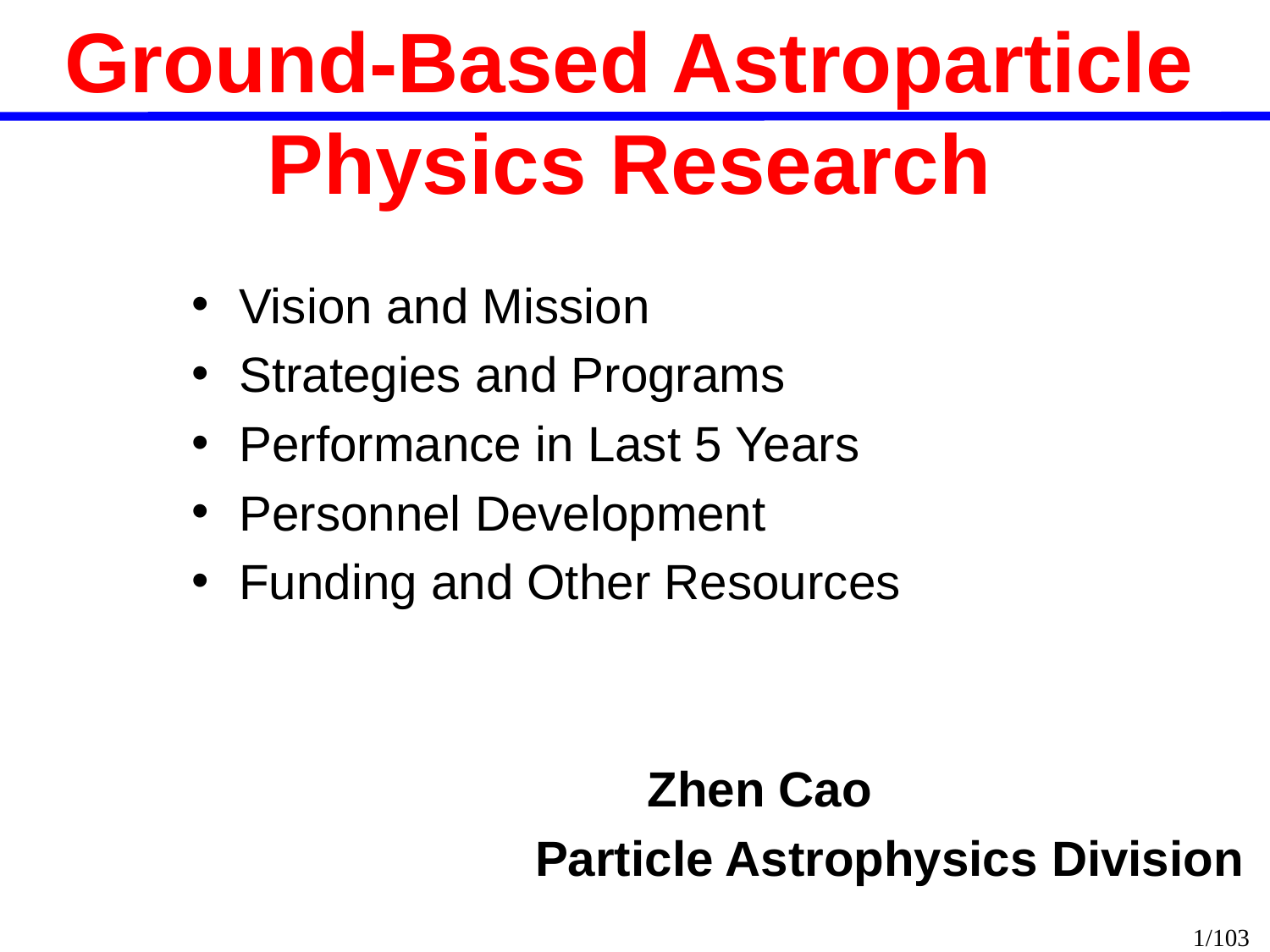

# Ground-Based Astroparticle Physics Research
Vision and Mission
Strategies and Programs
Performance in Last 5 Years
Personnel Development
Funding and Other Resources

                       	  Zhen Cao
                         Particle Astrophysics Division
1/103